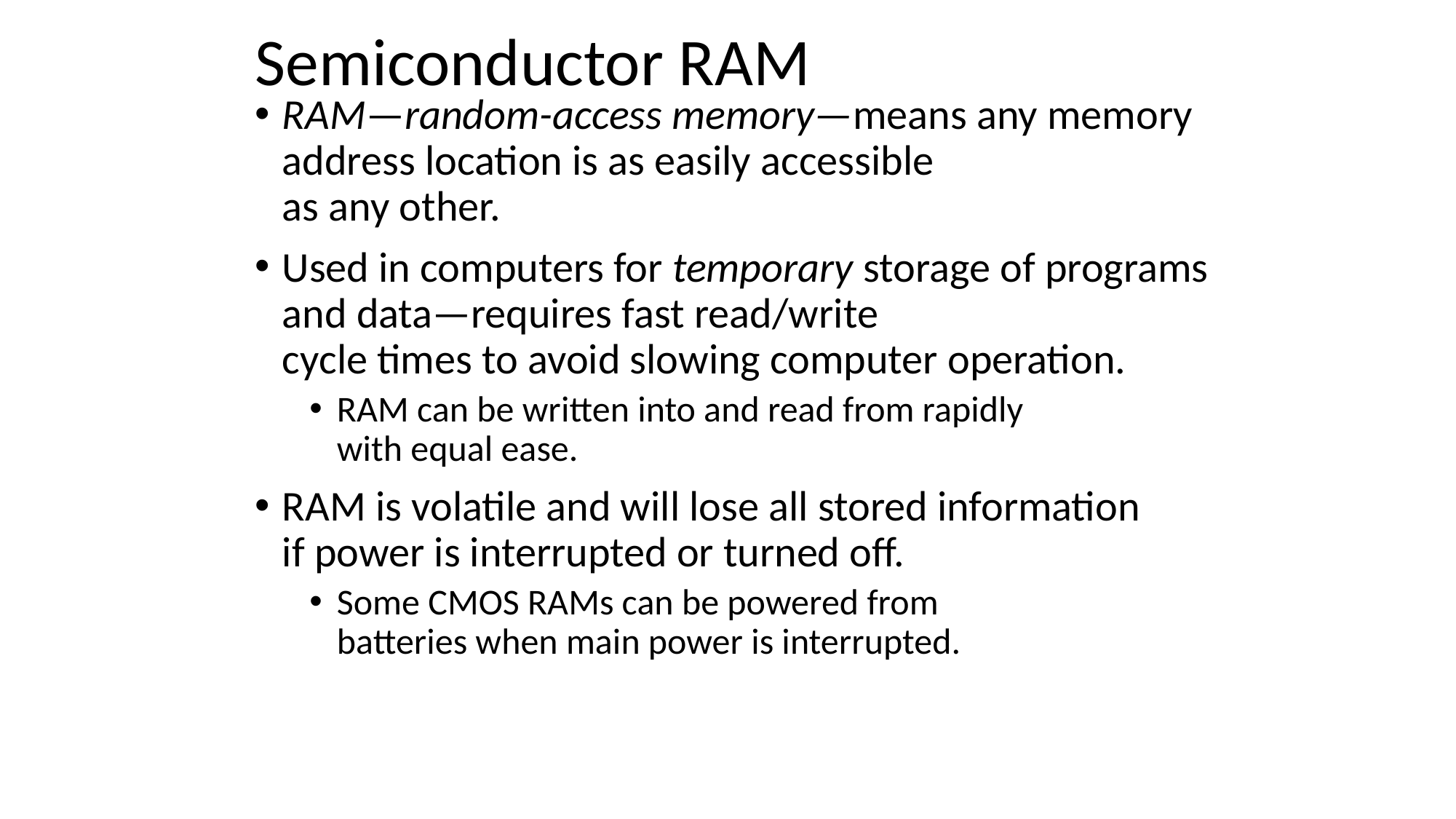

# Semiconductor RAM
RAM—random-access memory—means any memory address location is as easily accessible
as any other.
Used in computers for temporary storage of programs and data—requires fast read/write
cycle times to avoid slowing computer operation.
RAM can be written into and read from rapidly
with equal ease.
RAM is volatile and will lose all stored information
if power is interrupted or turned off.
Some CMOS RAMs can be powered from
batteries when main power is interrupted.